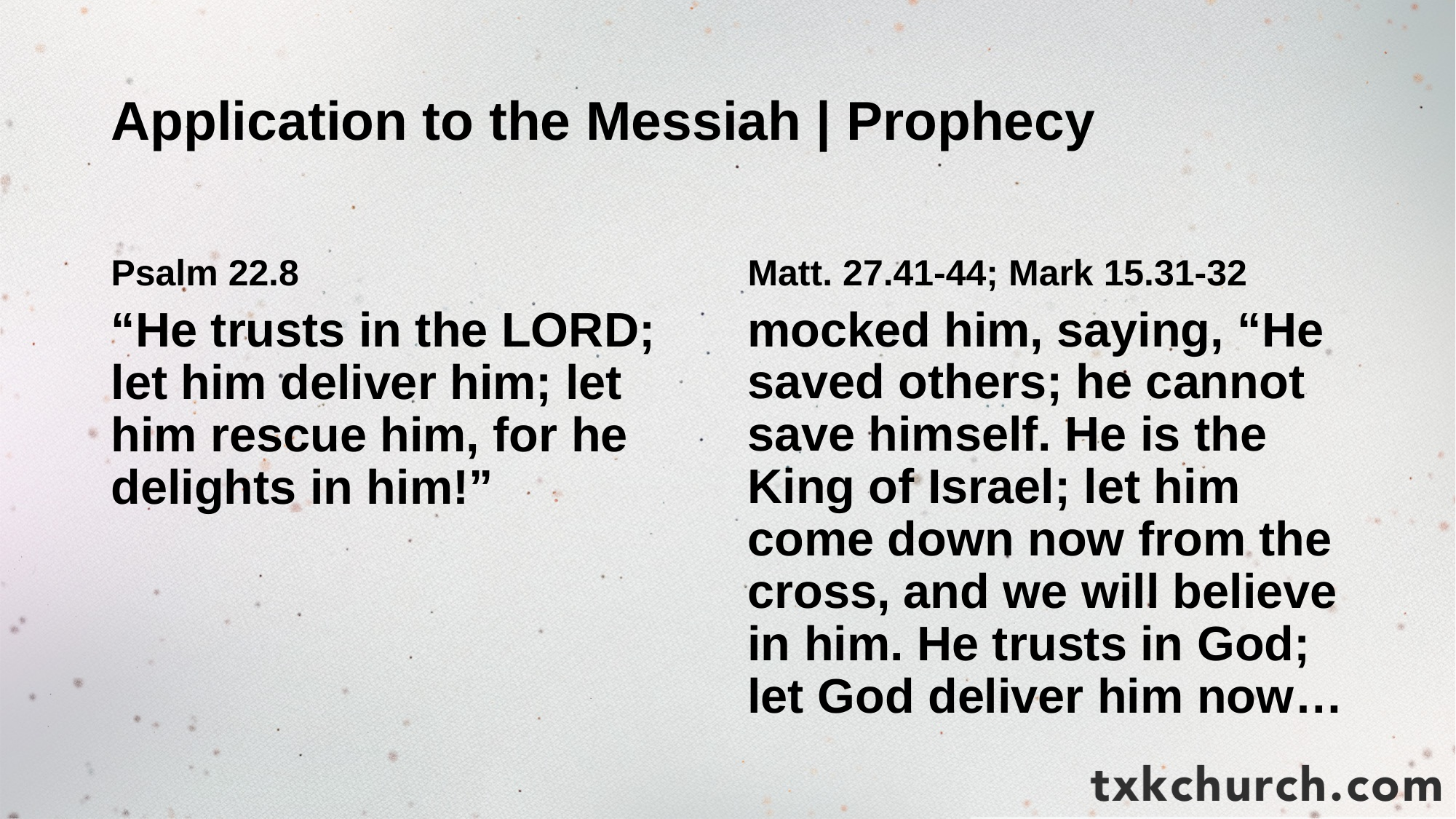

# Application to the Messiah | Prophecy
Psalm 22.8
Matt. 27.41-44; Mark 15.31-32
“He trusts in the LORD; let him deliver him; let him rescue him, for he delights in him!”
mocked him, saying, “He saved others; he cannot save himself. He is the King of Israel; let him come down now from the cross, and we will believe in him. He trusts in God; let God deliver him now…